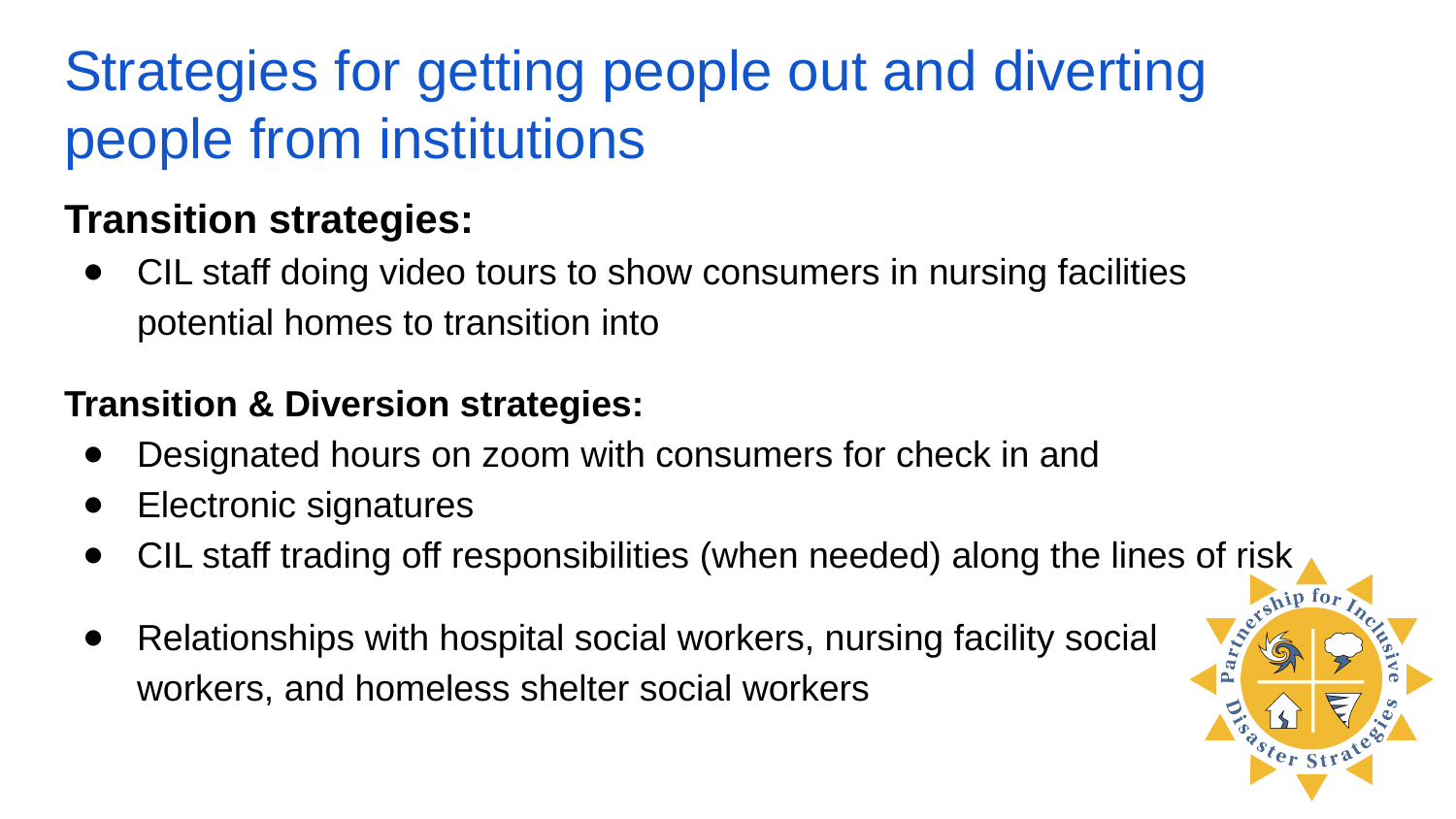

# Strategies for getting people out and diverting people from institutions
Transition strategies:
CIL staff doing video tours to show consumers in nursing facilities potential homes to transition into
Transition & Diversion strategies:
Designated hours on zoom with consumers for check in and
Electronic signatures
CIL staff trading off responsibilities (when needed) along the lines of risk
Relationships with hospital social workers, nursing facility social workers, and homeless shelter social workers